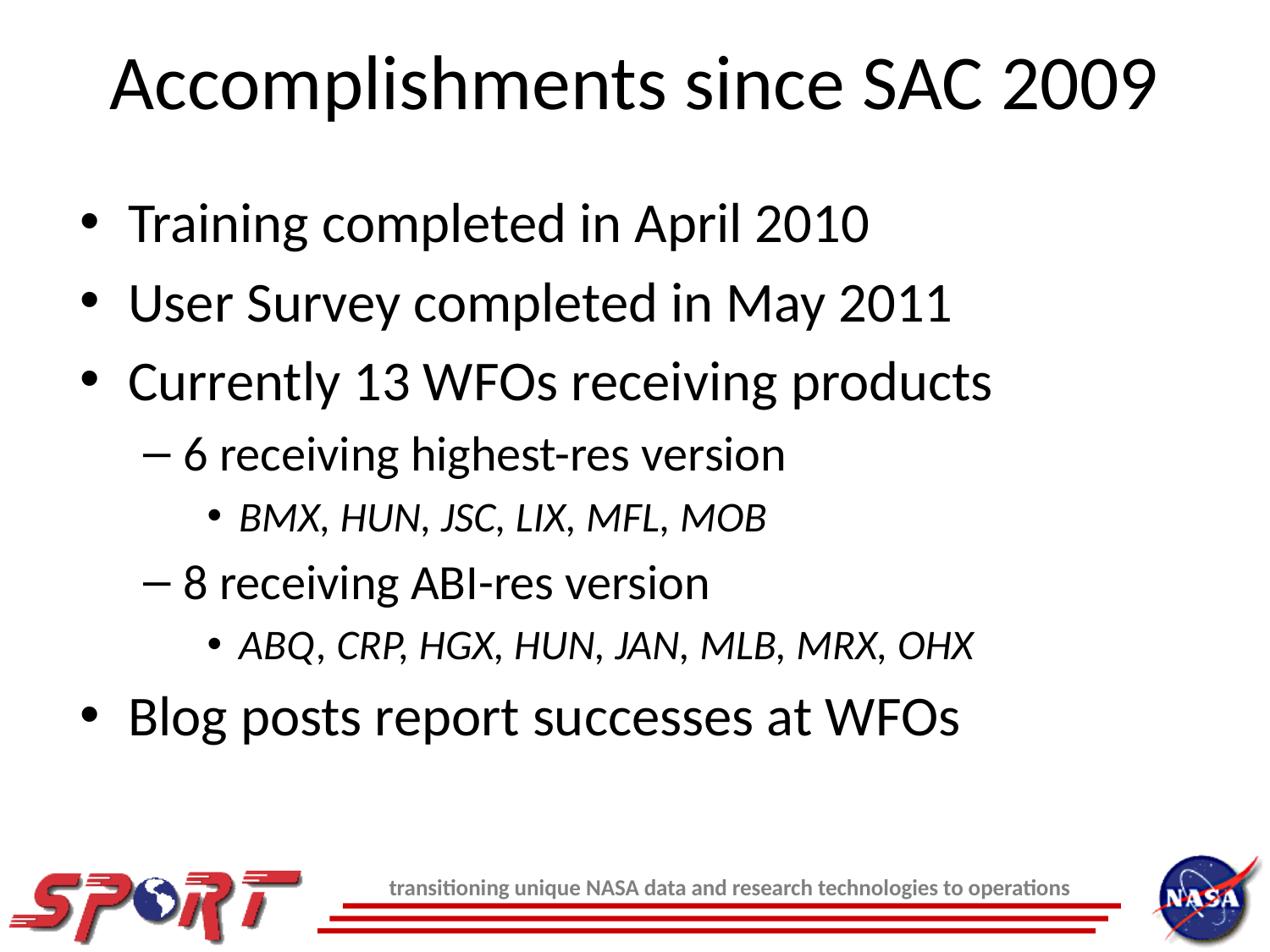

# Accomplishments since SAC 2009
Training completed in April 2010
User Survey completed in May 2011
Currently 13 WFOs receiving products
6 receiving highest-res version
BMX, HUN, JSC, LIX, MFL, MOB
8 receiving ABI-res version
ABQ, CRP, HGX, HUN, JAN, MLB, MRX, OHX
Blog posts report successes at WFOs